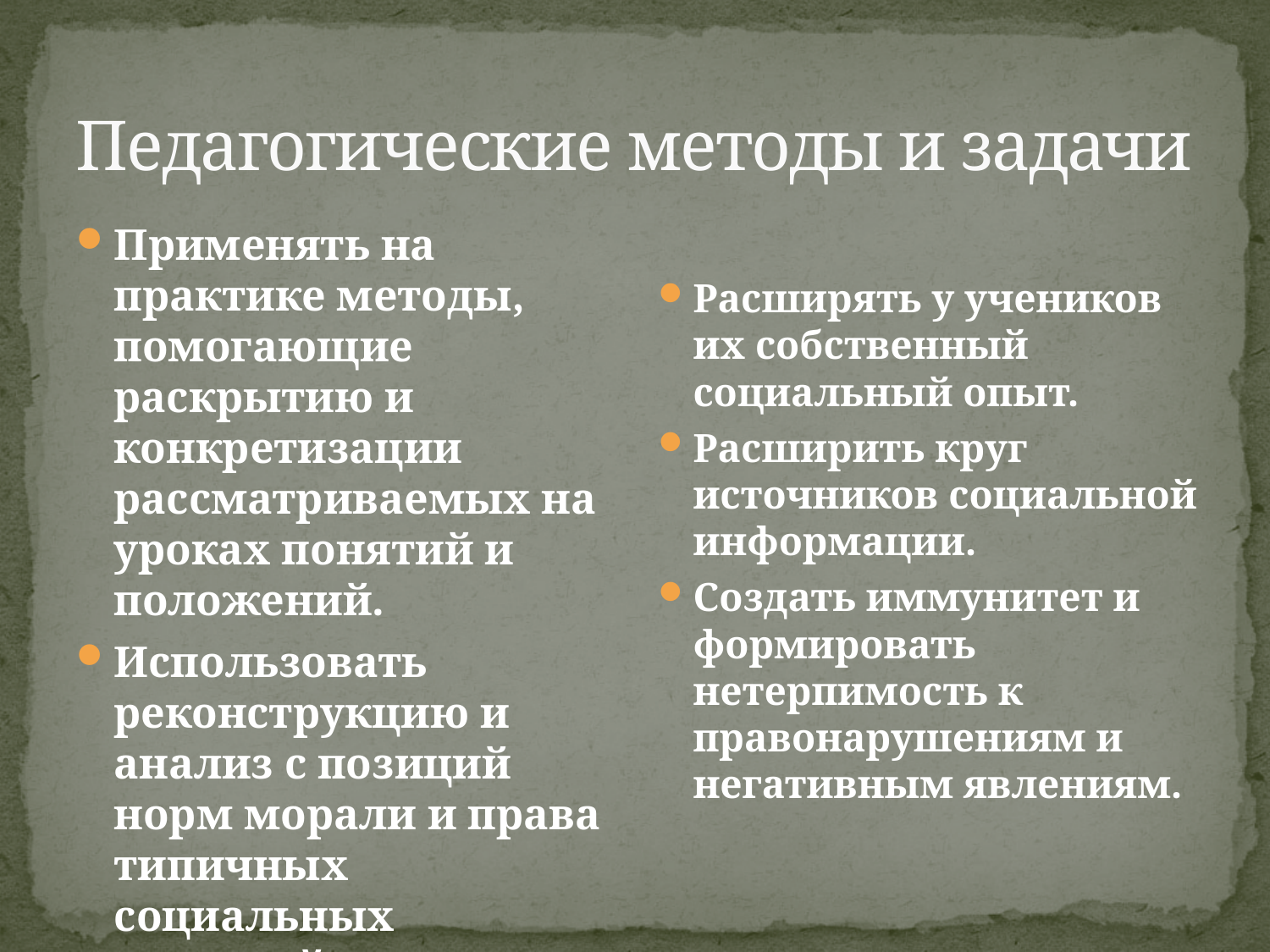

# Педагогические методы и задачи
Применять на практике методы, помогающие раскрытию и конкретизации рассматриваемых на уроках понятий и положений.
Использовать реконструкцию и анализ с позиций норм морали и права типичных социальных ситуаций.

Расширять у учеников их собственный социальный опыт.
Расширить круг источников социальной информации.
Создать иммунитет и формировать нетерпимость к правонарушениям и негативным явлениям.